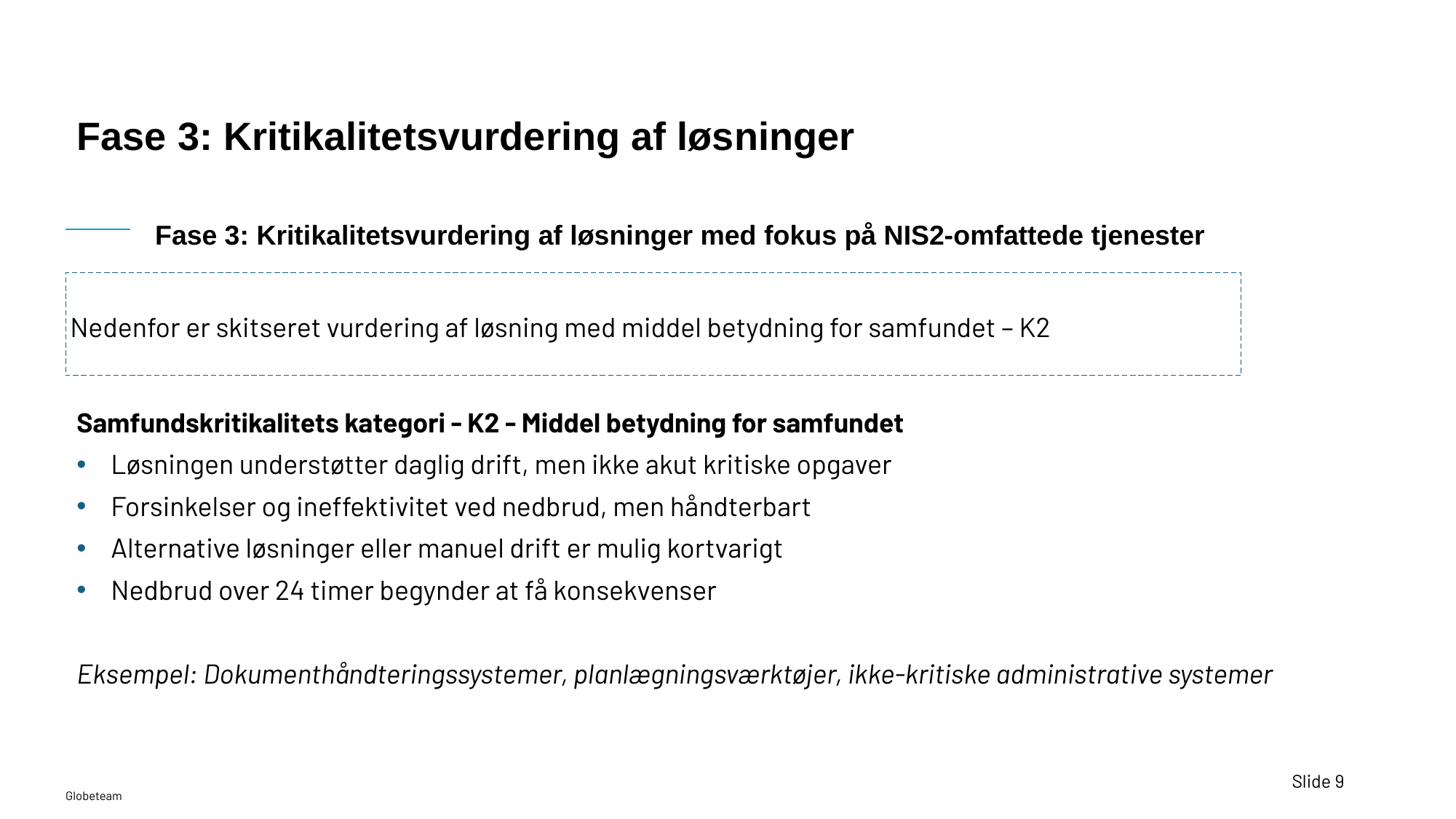

Fase 3: Kritikalitetsvurdering af løsninger
# Fase 3: Kritikalitetsvurdering af løsninger med fokus på NIS2-omfattede tjenester
Nedenfor er skitseret vurdering af løsning med middel betydning for samfundet – K2
Samfundskritikalitets kategori - K2 - Middel betydning for samfundet
Løsningen understøtter daglig drift, men ikke akut kritiske opgaver
Forsinkelser og ineffektivitet ved nedbrud, men håndterbart
Alternative løsninger eller manuel drift er mulig kortvarigt
Nedbrud over 24 timer begynder at få konsekvenser

Eksempel: Dokumenthåndteringssystemer, planlægningsværktøjer, ikke-kritiske administrative systemer
Slide 9